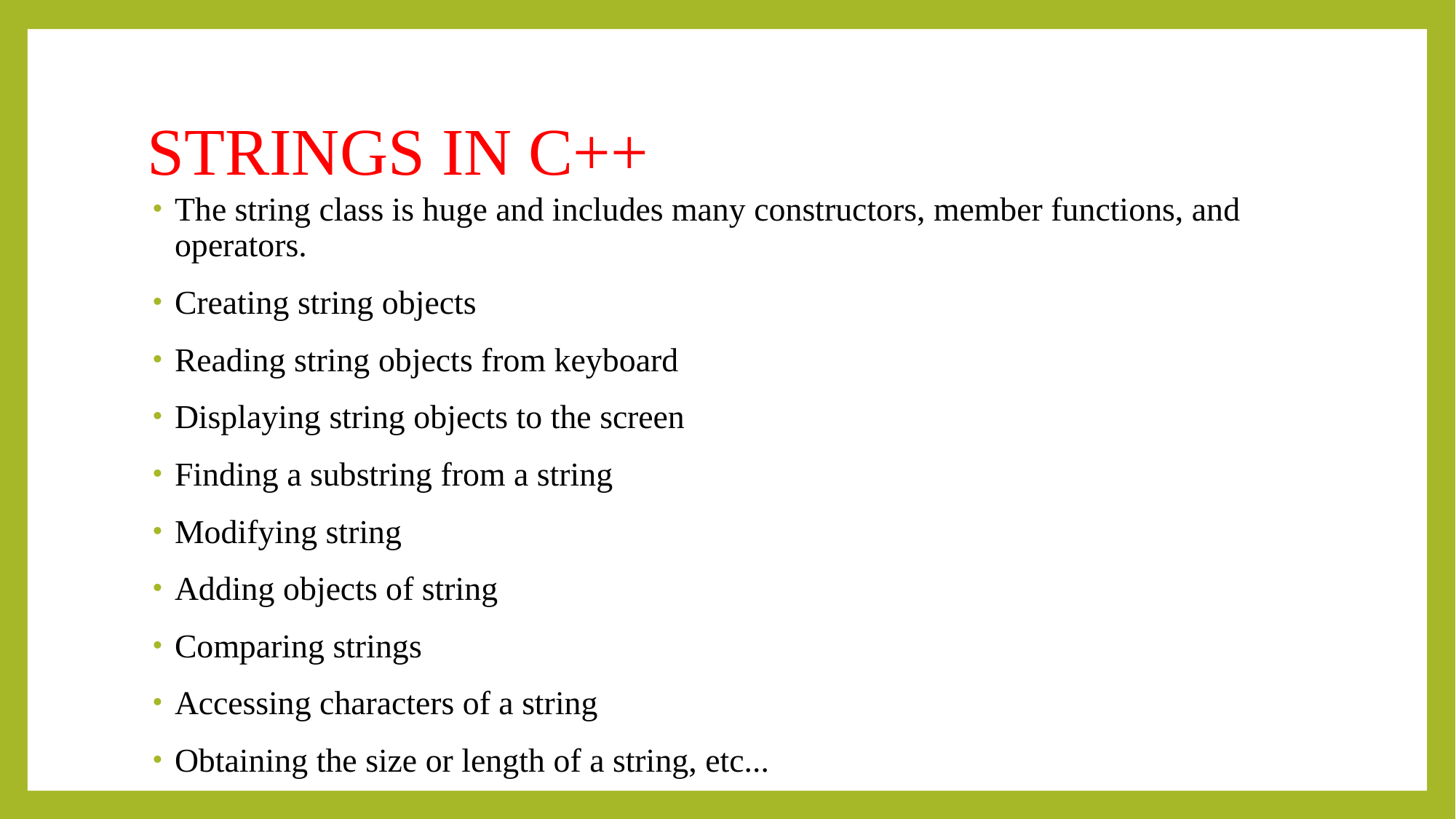

# STRINGS IN C++
The string class is huge and includes many constructors, member functions, and operators.
Creating string objects
Reading string objects from keyboard
Displaying string objects to the screen
Finding a substring from a string
Modifying string
Adding objects of string
Comparing strings
Accessing characters of a string
Obtaining the size or length of a string, etc...